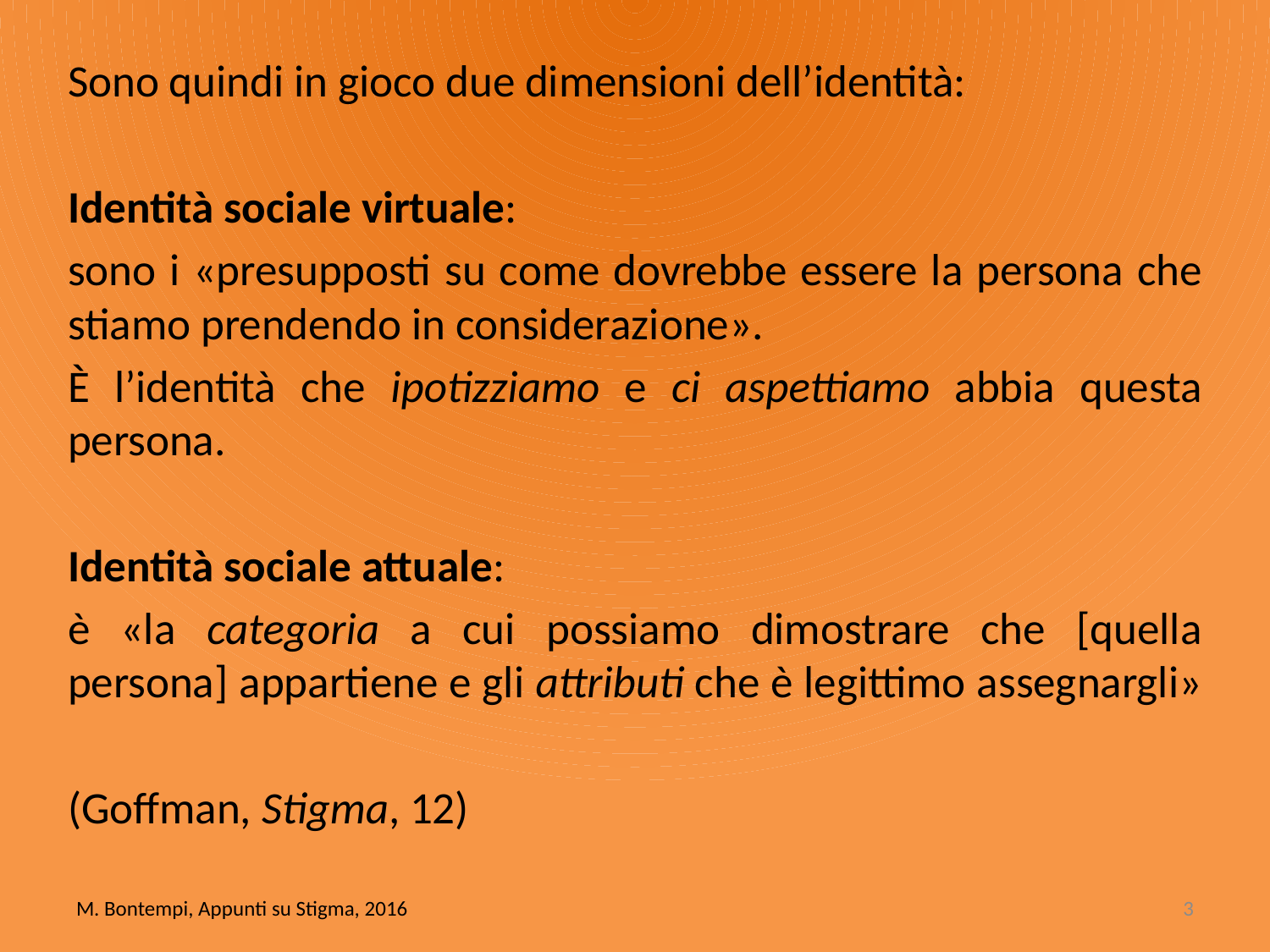

Sono quindi in gioco due dimensioni dell’identità:

Identità sociale virtuale:
sono i «presupposti su come dovrebbe essere la persona che stiamo prendendo in considerazione».
È l’identità che ipotizziamo e ci aspettiamo abbia questa persona.

Identità sociale attuale:
è «la categoria a cui possiamo dimostrare che [quella persona] appartiene e gli attributi che è legittimo assegnargli»

(Goffman, Stigma, 12)
M. Bontempi, Appunti su Stigma, 2016
3